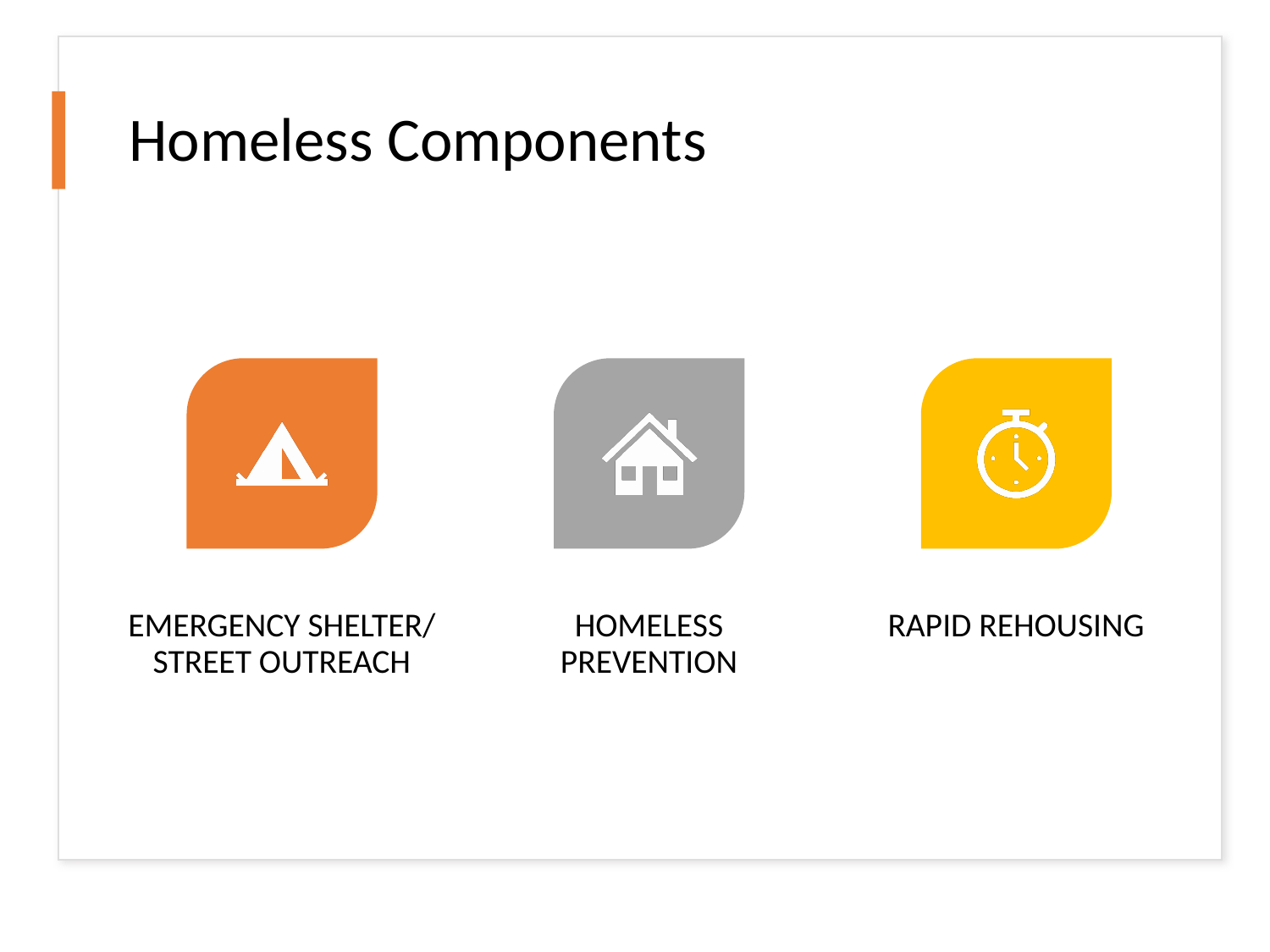

# Homeless Components

Emergency Shelter/ Street Outreach
Homeless Prevention
Rapid Rehousing